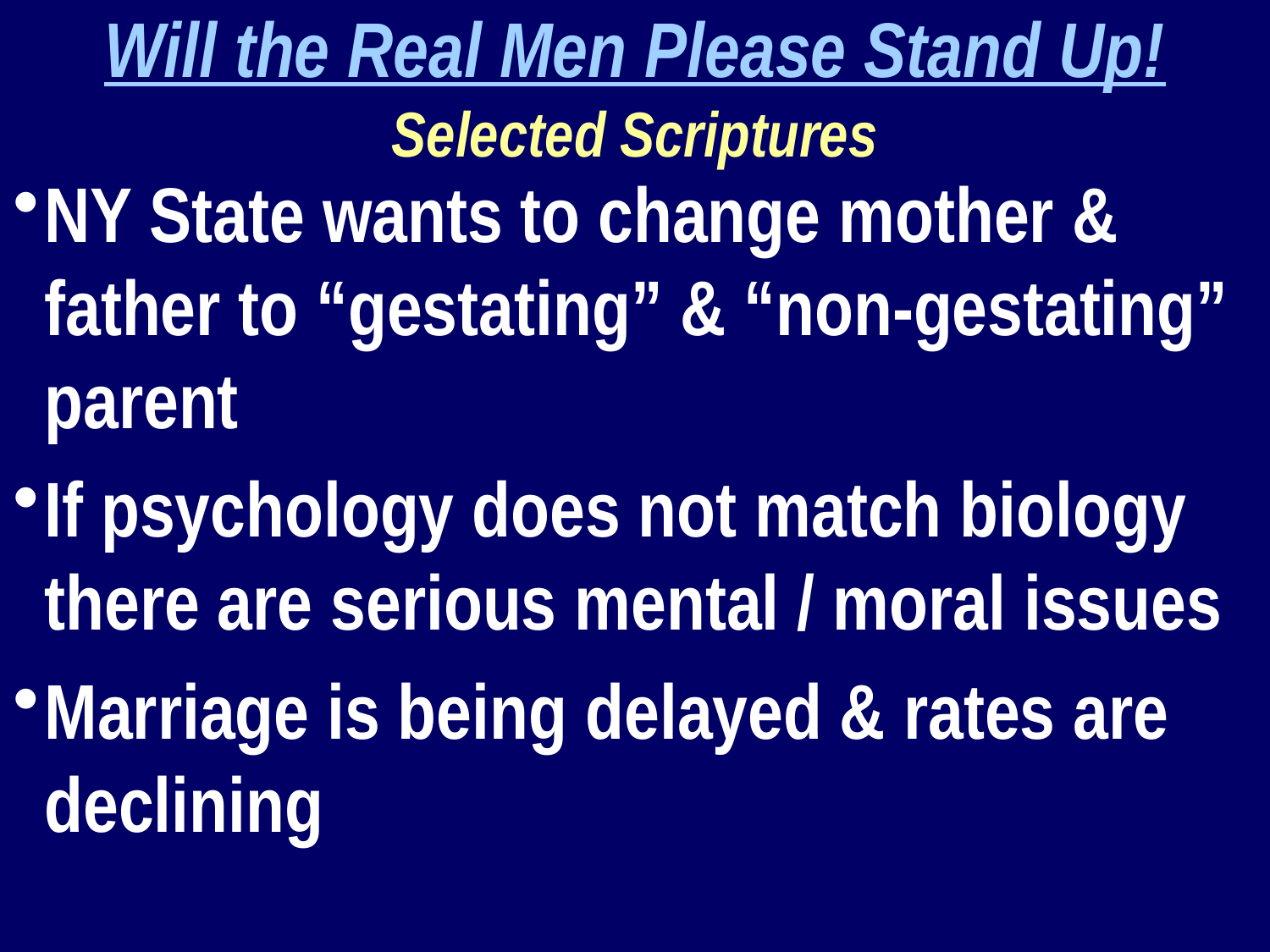

Will the Real Men Please Stand Up!
Selected Scriptures
NY State wants to change mother & father to “gestating” & “non-gestating” parent
If psychology does not match biology there are serious mental / moral issues
Marriage is being delayed & rates are declining